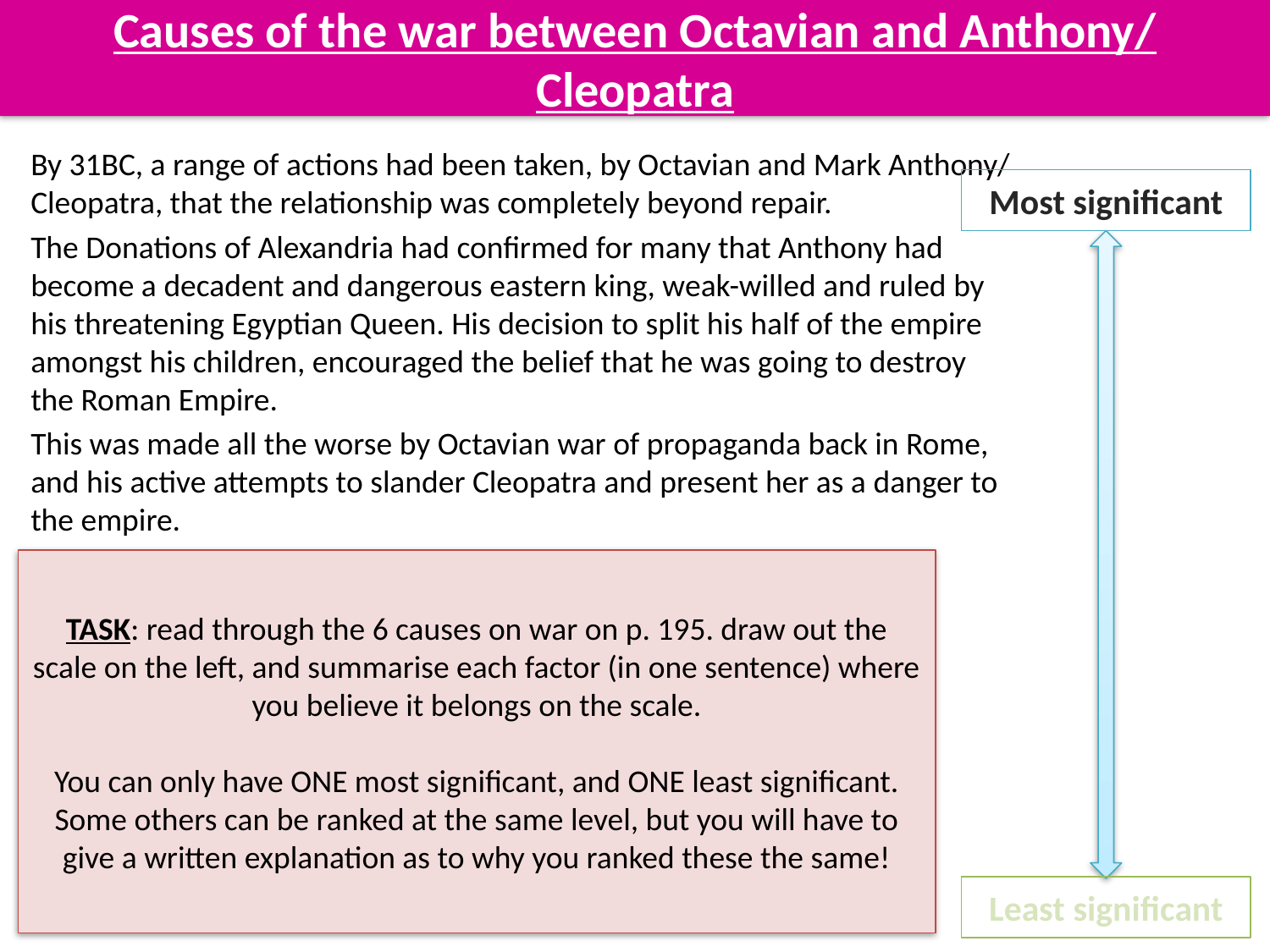

# Causes of the war between Octavian and Anthony/ Cleopatra
By 31BC, a range of actions had been taken, by Octavian and Mark Anthony/ Cleopatra, that the relationship was completely beyond repair.
The Donations of Alexandria had confirmed for many that Anthony had become a decadent and dangerous eastern king, weak-willed and ruled by his threatening Egyptian Queen. His decision to split his half of the empire amongst his children, encouraged the belief that he was going to destroy the Roman Empire.
This was made all the worse by Octavian war of propaganda back in Rome, and his active attempts to slander Cleopatra and present her as a danger to the empire.
Most significant

TASK: read through the 6 causes on war on p. 195. draw out the scale on the left, and summarise each factor (in one sentence) where you believe it belongs on the scale.

You can only have ONE most significant, and ONE least significant.
Some others can be ranked at the same level, but you will have to give a written explanation as to why you ranked these the same!
Least significant